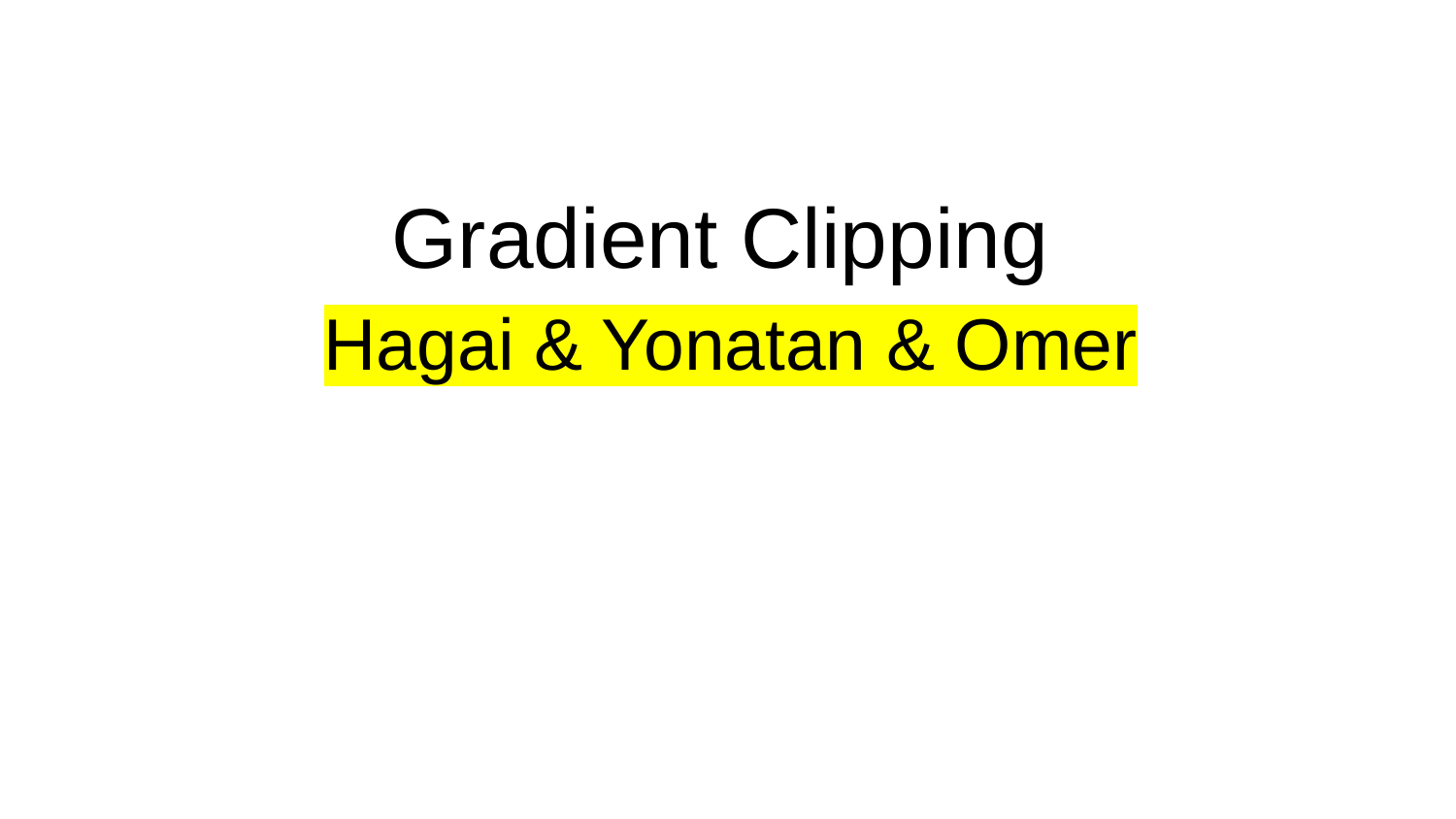

# Gradient Clipping
 Hagai & Yonatan & Omer